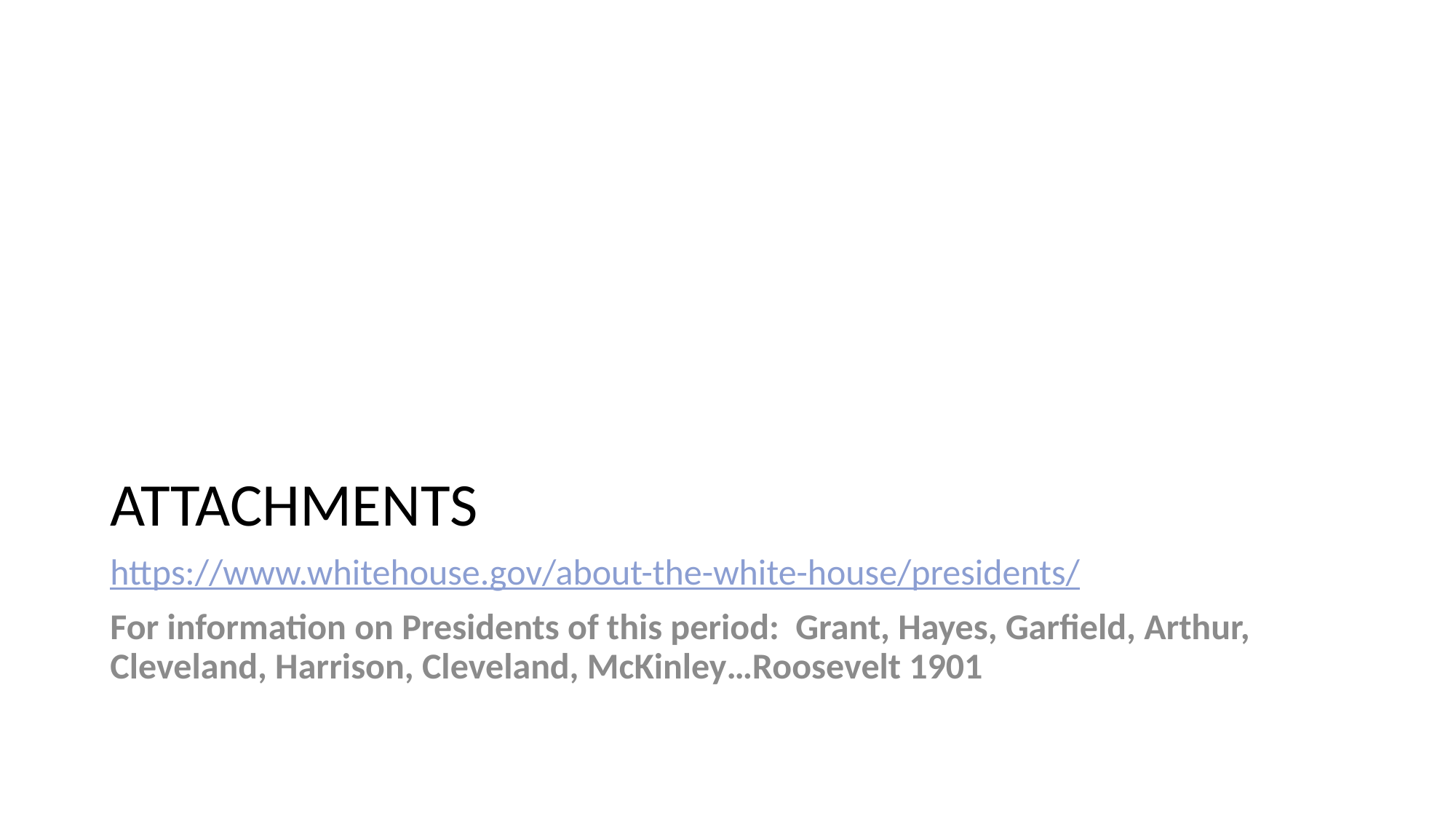

# ATTACHMENTS
https://www.whitehouse.gov/about-the-white-house/presidents/
For information on Presidents of this period:  Grant, Hayes, Garfield, Arthur, Cleveland, Harrison, Cleveland, McKinley…Roosevelt 1901